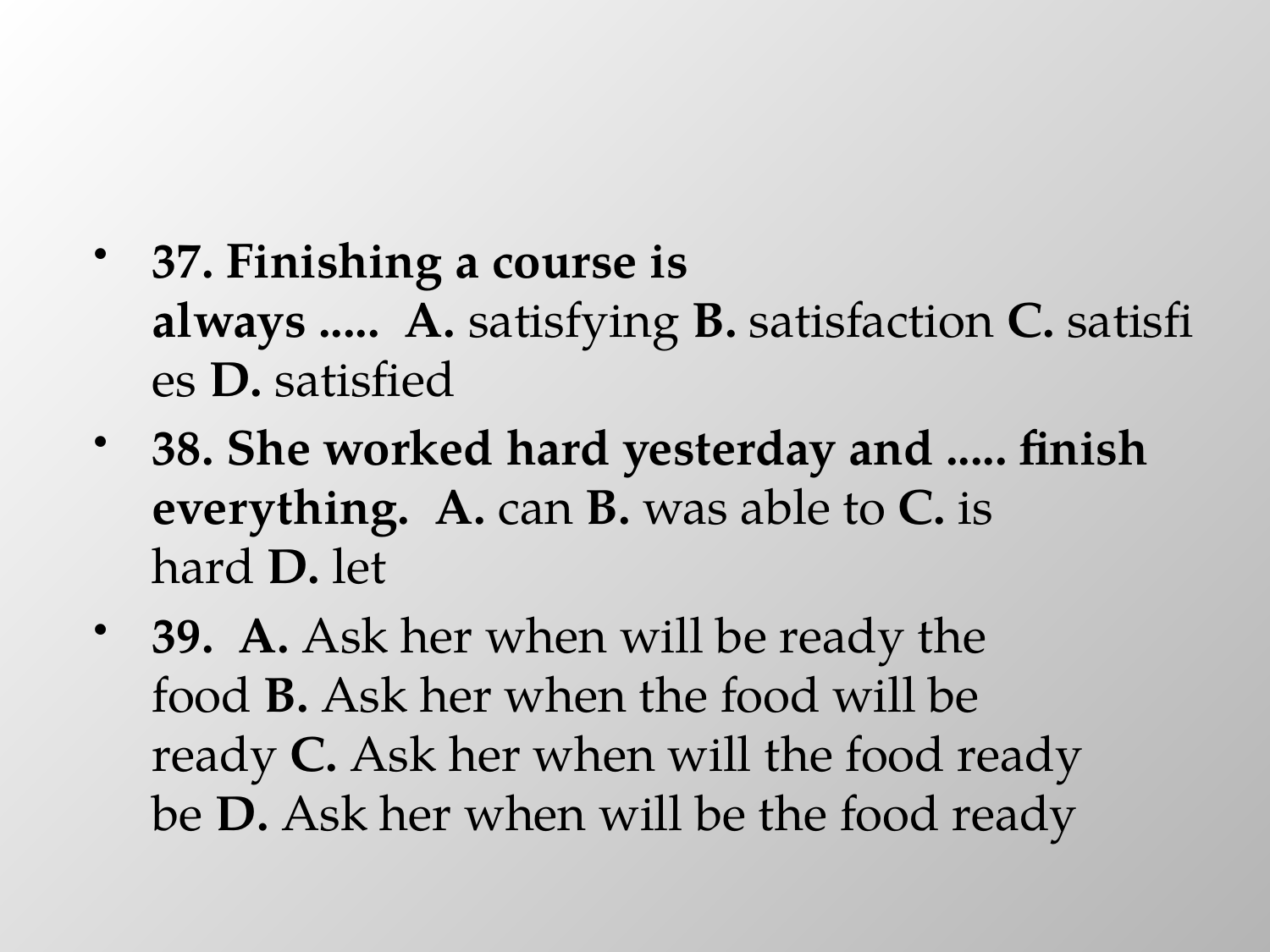

#
37. Finishing a course is always .....  A. satisfying B. satisfaction C. satisfies D. satisfied
38. She worked hard yesterday and ..... finish everything.  A. can B. was able to C. is hard D. let
39.  A. Ask her when will be ready the food B. Ask her when the food will be ready C. Ask her when will the food ready be D. Ask her when will be the food ready